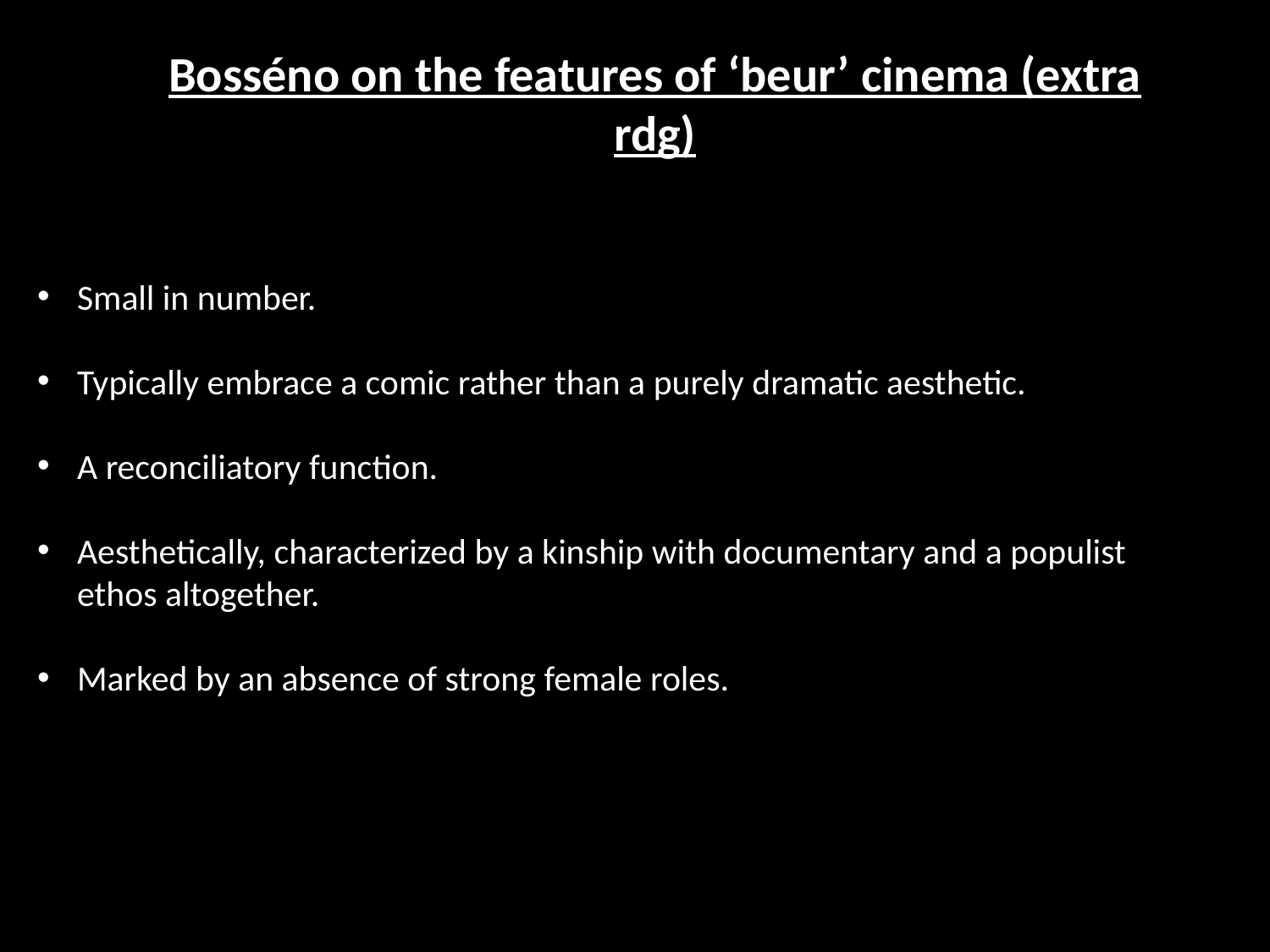

Bosséno on the features of ‘beur’ cinema (extra rdg)

Small in number.

Typically embrace a comic rather than a purely dramatic aesthetic.

A reconciliatory function.

Aesthetically, characterized by a kinship with documentary and a populist ethos altogether.

Marked by an absence of strong female roles.